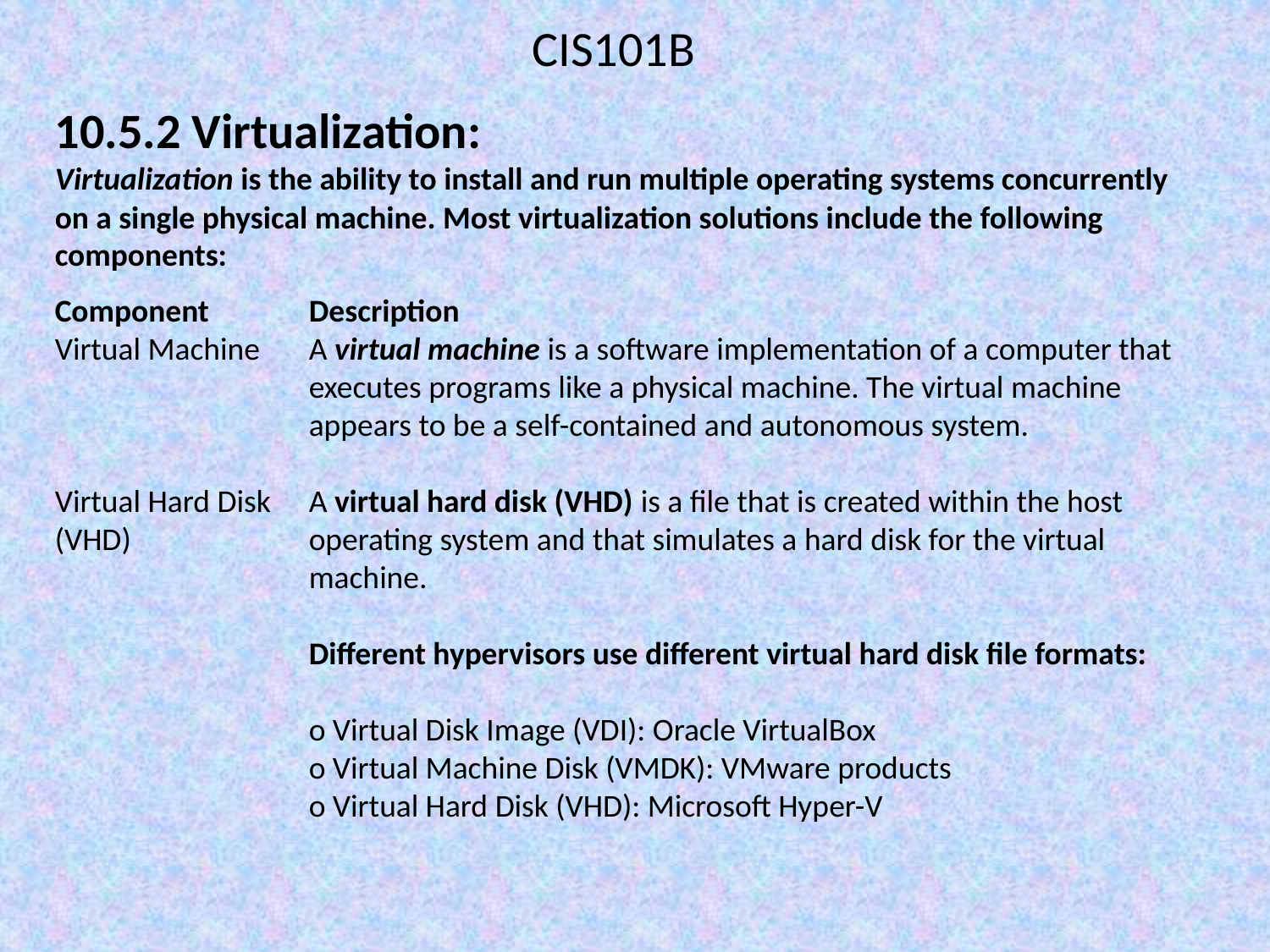

CIS101B
10.5.2 Virtualization:
Virtualization is the ability to install and run multiple operating systems concurrently on a single physical machine. Most virtualization solutions include the following components:

Component	Description
Virtual Machine	A virtual machine is a software implementation of a computer that 			executes programs like a physical machine. The virtual machine 			appears to be a self-contained and autonomous system.

Virtual Hard Disk	A virtual hard disk (VHD) is a file that is created within the host
(VHD)		operating system and that simulates a hard disk for the virtual 			machine.

		Different hypervisors use different virtual hard disk file formats:

		o Virtual Disk Image (VDI): Oracle VirtualBox
		o Virtual Machine Disk (VMDK): VMware products
		o Virtual Hard Disk (VHD): Microsoft Hyper-V